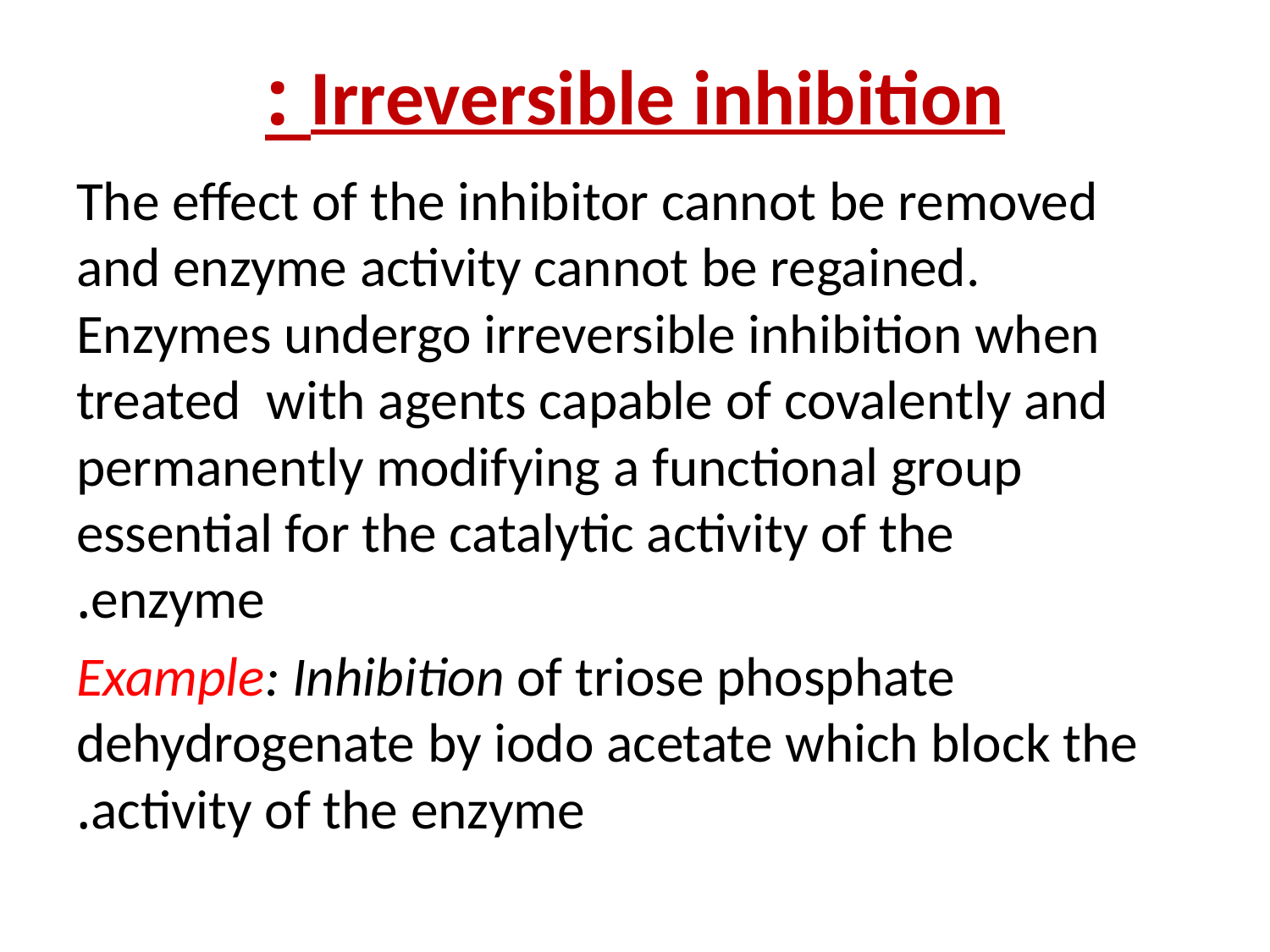

# Irreversible inhibition :
The effect of the inhibitor cannot be removed and enzyme activity cannot be regained. Enzymes undergo irreversible inhibition when treated  with agents capable of covalently and permanently modifying a functional group essential for the catalytic activity of the enzyme.
Example: Inhibition of triose phosphate dehydrogenate by iodo acetate which block the activity of the enzyme.